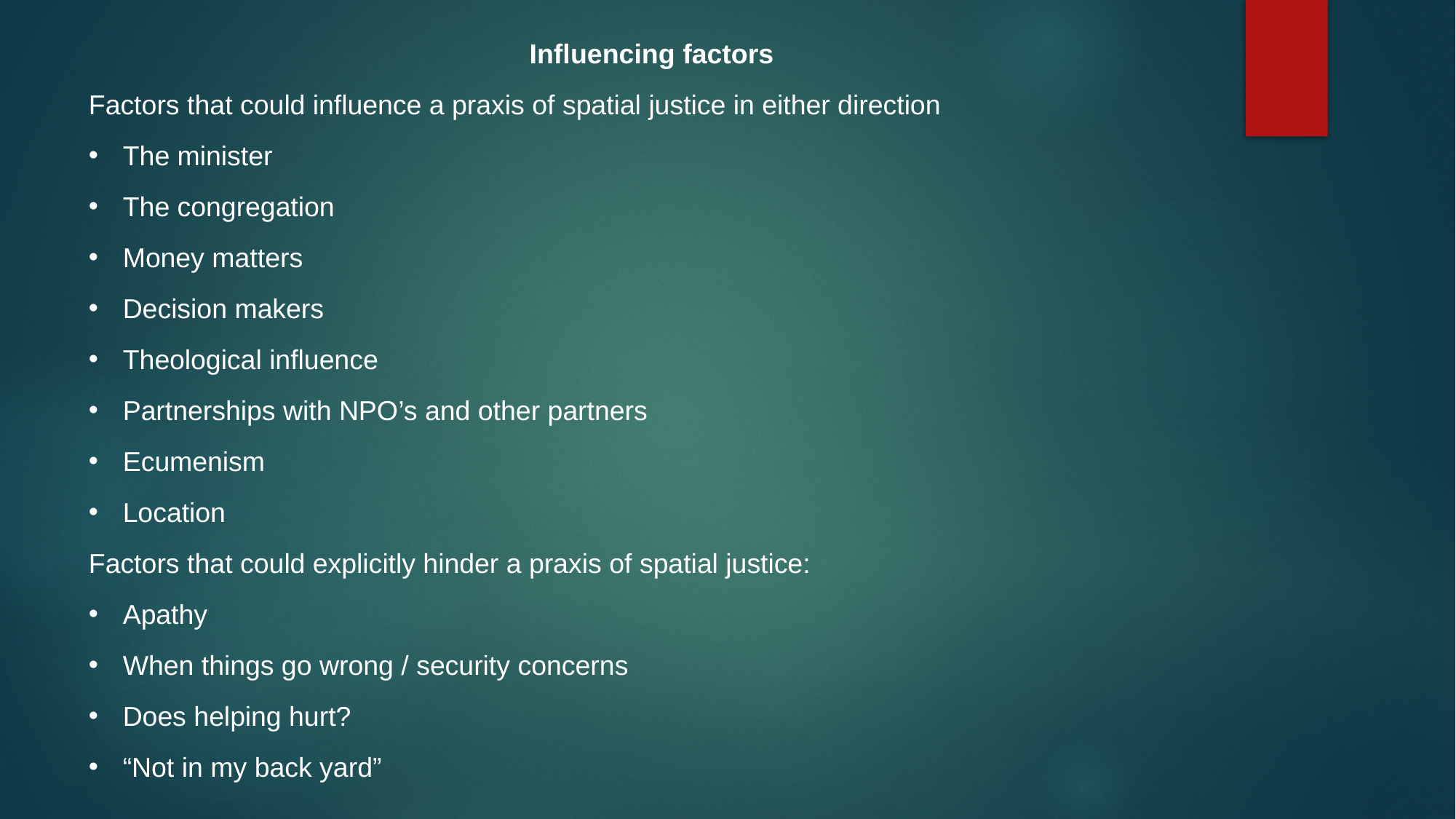

Influencing factors
Factors that could influence a praxis of spatial justice in either direction
The minister
The congregation
Money matters
Decision makers
Theological influence
Partnerships with NPO’s and other partners
Ecumenism
Location
Factors that could explicitly hinder a praxis of spatial justice:
Apathy
When things go wrong / security concerns
Does helping hurt?
“Not in my back yard”